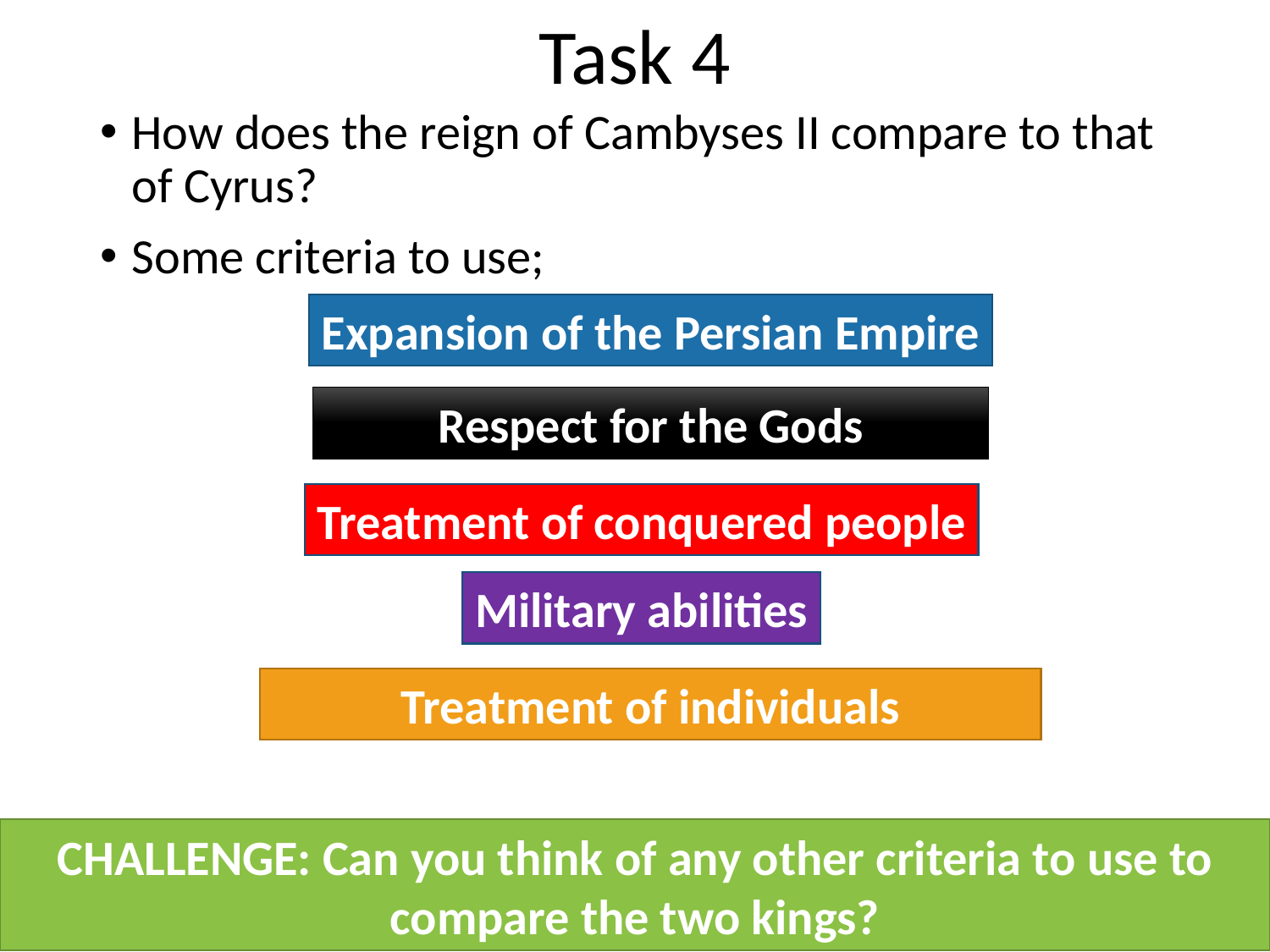

# Task 4
How does the reign of Cambyses II compare to that of Cyrus?
Some criteria to use;

Expansion of the Persian Empire
Respect for the Gods
Treatment of conquered people
Military abilities
Treatment of individuals
CHALLENGE: Can you think of any other criteria to use to compare the two kings?